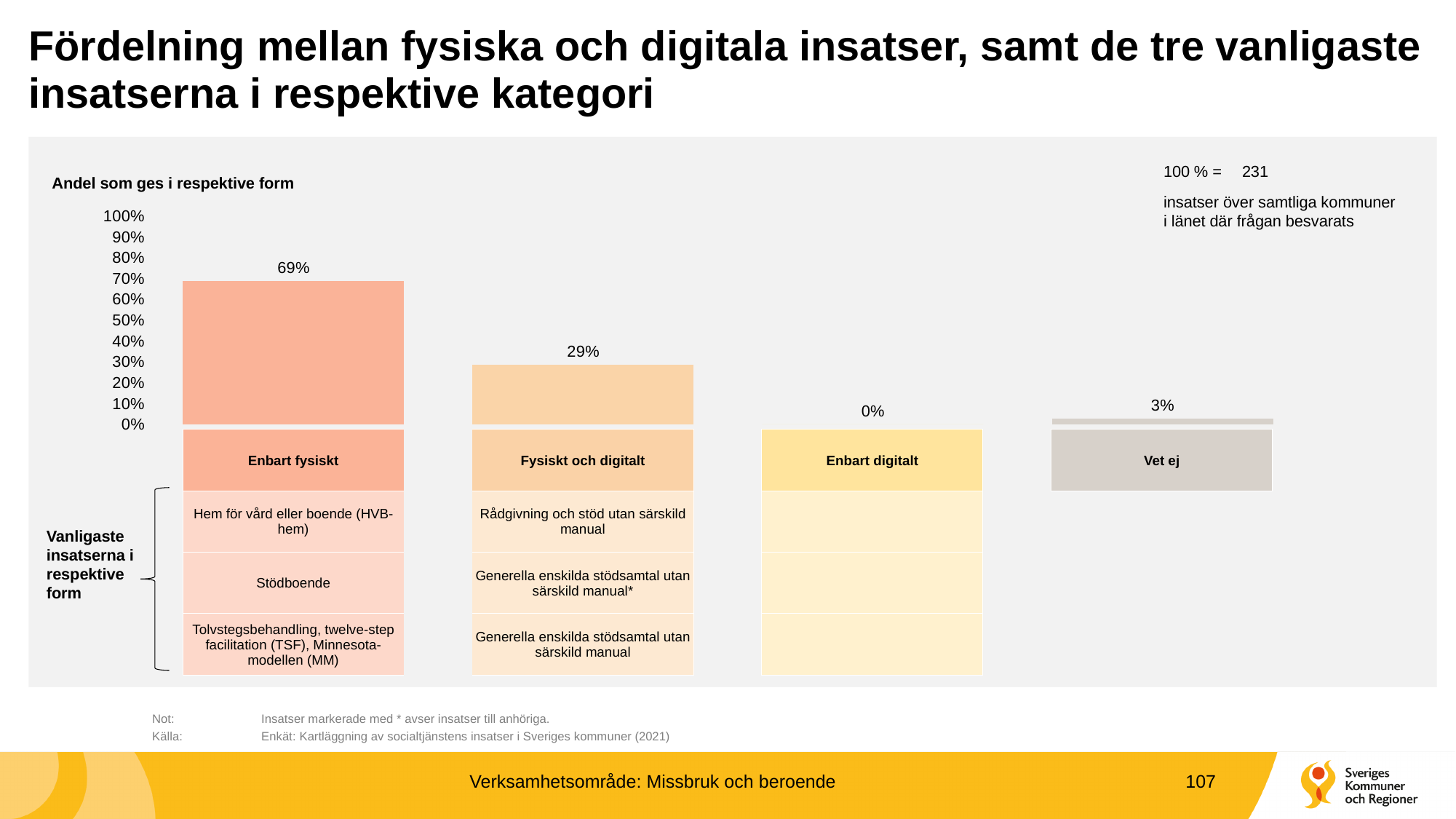

# Fördelning mellan fysiska och digitala insatser, samt de tre vanligaste insatserna i respektive kategori
100 % =
231
Andel som ges i respektive form

### Chart

| Category |  |
|---|---|
| Enbart fysiskt | 0.6883116883116883 |
| Fysiskt och digitalt | 0.2857142857142857 |
| Enbart digitalt | 0.0 |
| Vet ej | 0.025974025974025976 |
insatser över samtliga kommuner i länet där frågan besvarats
| Enbart fysiskt |  | Fysiskt och digitalt |  | Enbart digitalt |  | Vet ej |
| --- | --- | --- | --- | --- | --- | --- |
| Hem för vård eller boende (HVB-hem) |  | Rådgivning och stöd utan särskild manual |  |  |  |  |
| Stödboende |  | Generella enskilda stödsamtal utan särskild manual\* |  |  |  |  |
| Tolvstegsbehandling, twelve-step facilitation (TSF), Minnesota-modellen (MM) |  | Generella enskilda stödsamtal utan särskild manual |  |  |  |  |

Vanligaste insatserna i respektive form
	Not:	Insatser markerade med * avser insatser till anhöriga.
	Källa:	Enkät: Kartläggning av socialtjänstens insatser i Sveriges kommuner (2021)
Verksamhetsområde: Missbruk och beroende
107